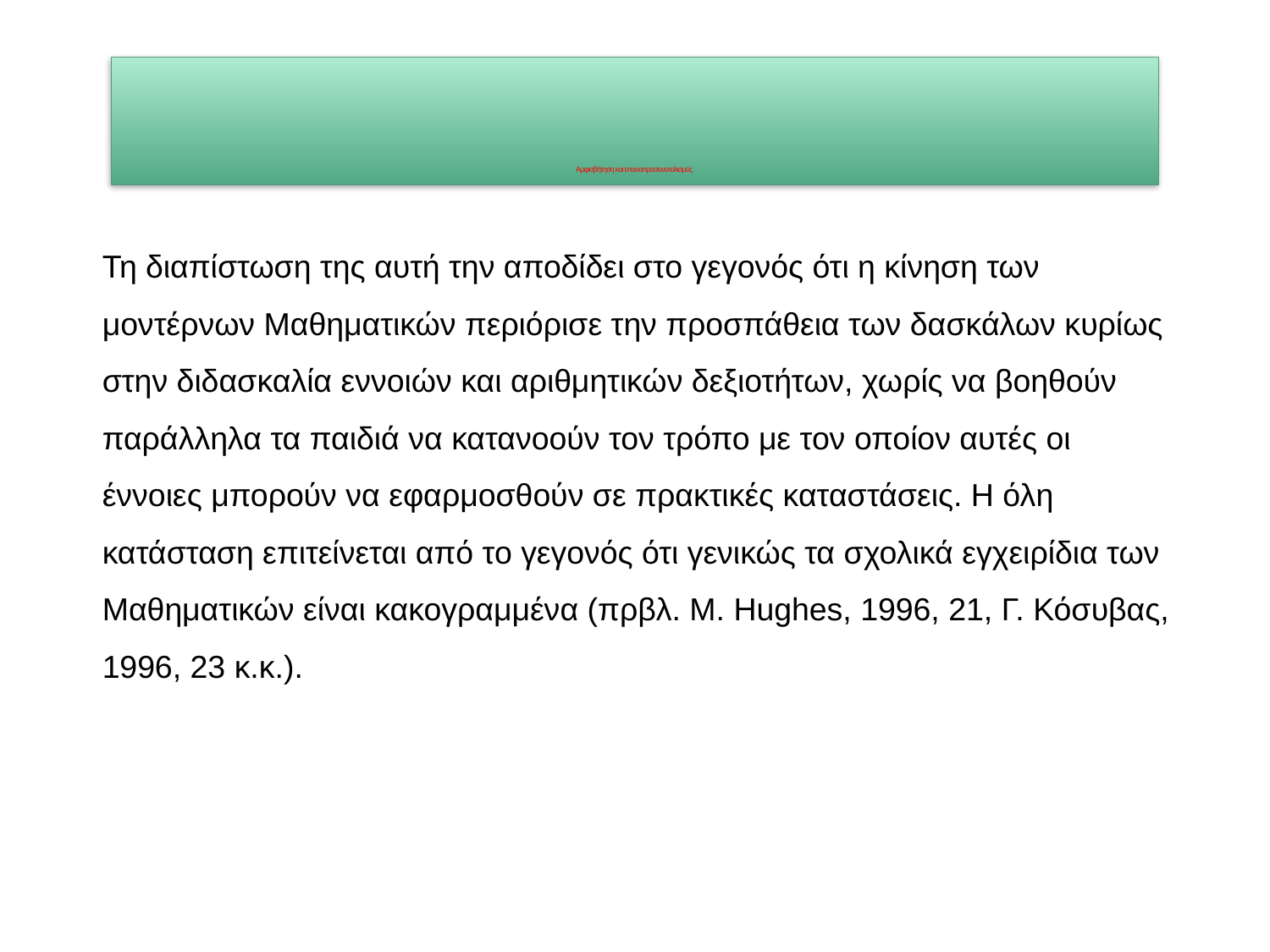

# Αμφισβήτηση και επαναπροσανατολισμός
Τη διαπίστωση της αυτή την αποδίδει στο γεγονός ότι η κίνηση των μοντέρνων Μαθηματικών περιόρισε την προσπάθεια των δασκάλων κυρίως στην διδασκαλία εννοιών και αριθμητικών δεξιοτήτων, χωρίς να βοηθούν παράλληλα τα παιδιά να κατανοούν τον τρόπο με τον οποίον αυτές οι έννοιες μπορούν να εφαρμοσθούν σε πρακτικές καταστάσεις. Η όλη κατάσταση επιτείνεται από το γεγονός ότι γενικώς τα σχολικά εγχειρίδια των Μαθηματικών είναι κακογραμμένα (πρβλ. Μ. Hughes, 1996, 21, Γ. Κόσυβας, 1996, 23 κ.κ.).